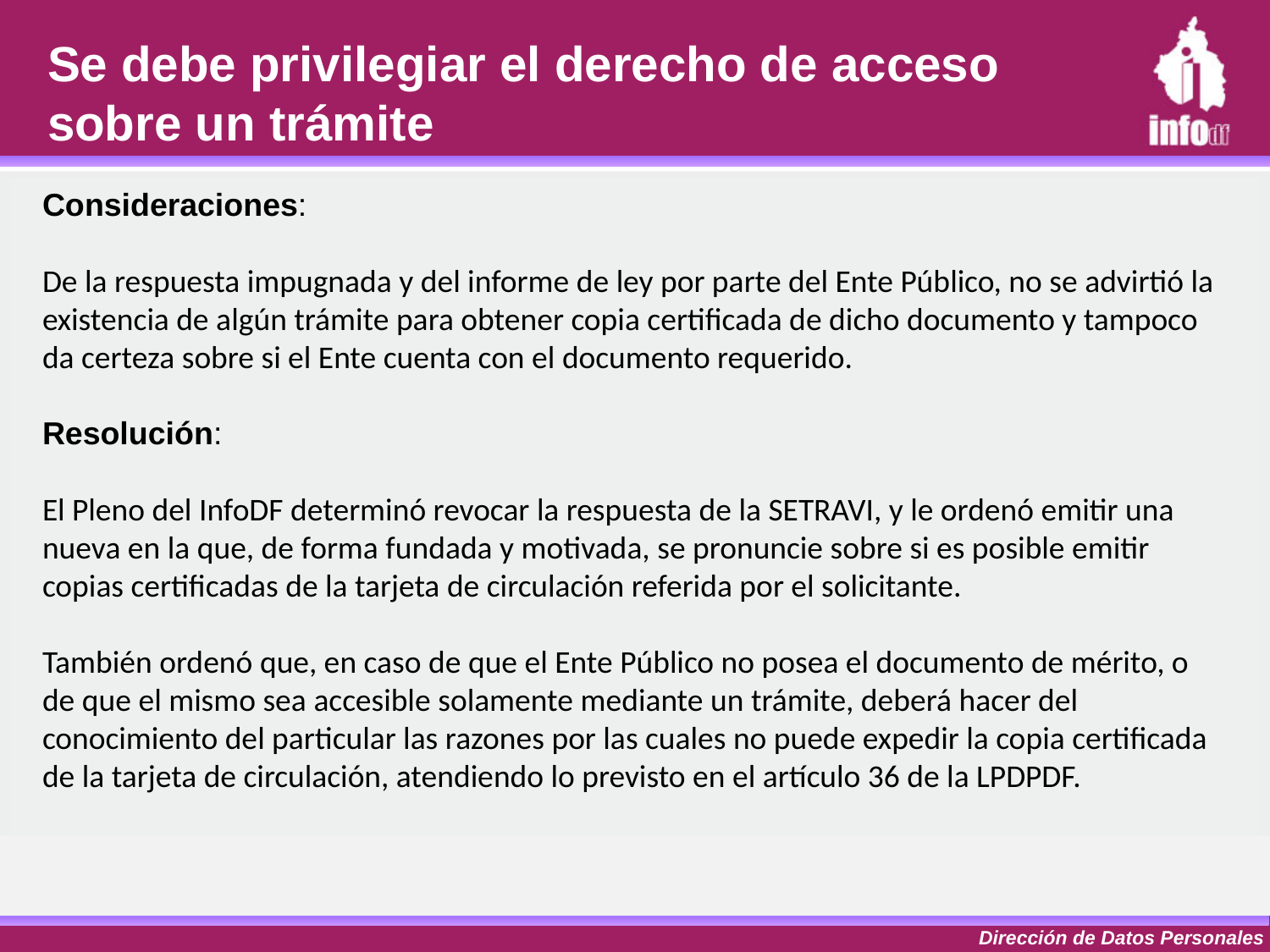

Se debe privilegiar el derecho de acceso sobre un trámite
Consideraciones:

De la respuesta impugnada y del informe de ley por parte del Ente Público, no se advirtió la existencia de algún trámite para obtener copia certificada de dicho documento y tampoco da certeza sobre si el Ente cuenta con el documento requerido.

Resolución:

El Pleno del InfoDF determinó revocar la respuesta de la SETRAVI, y le ordenó emitir una nueva en la que, de forma fundada y motivada, se pronuncie sobre si es posible emitir copias certificadas de la tarjeta de circulación referida por el solicitante.

También ordenó que, en caso de que el Ente Público no posea el documento de mérito, o de que el mismo sea accesible solamente mediante un trámite, deberá hacer del conocimiento del particular las razones por las cuales no puede expedir la copia certificada de la tarjeta de circulación, atendiendo lo previsto en el artículo 36 de la LPDPDF.